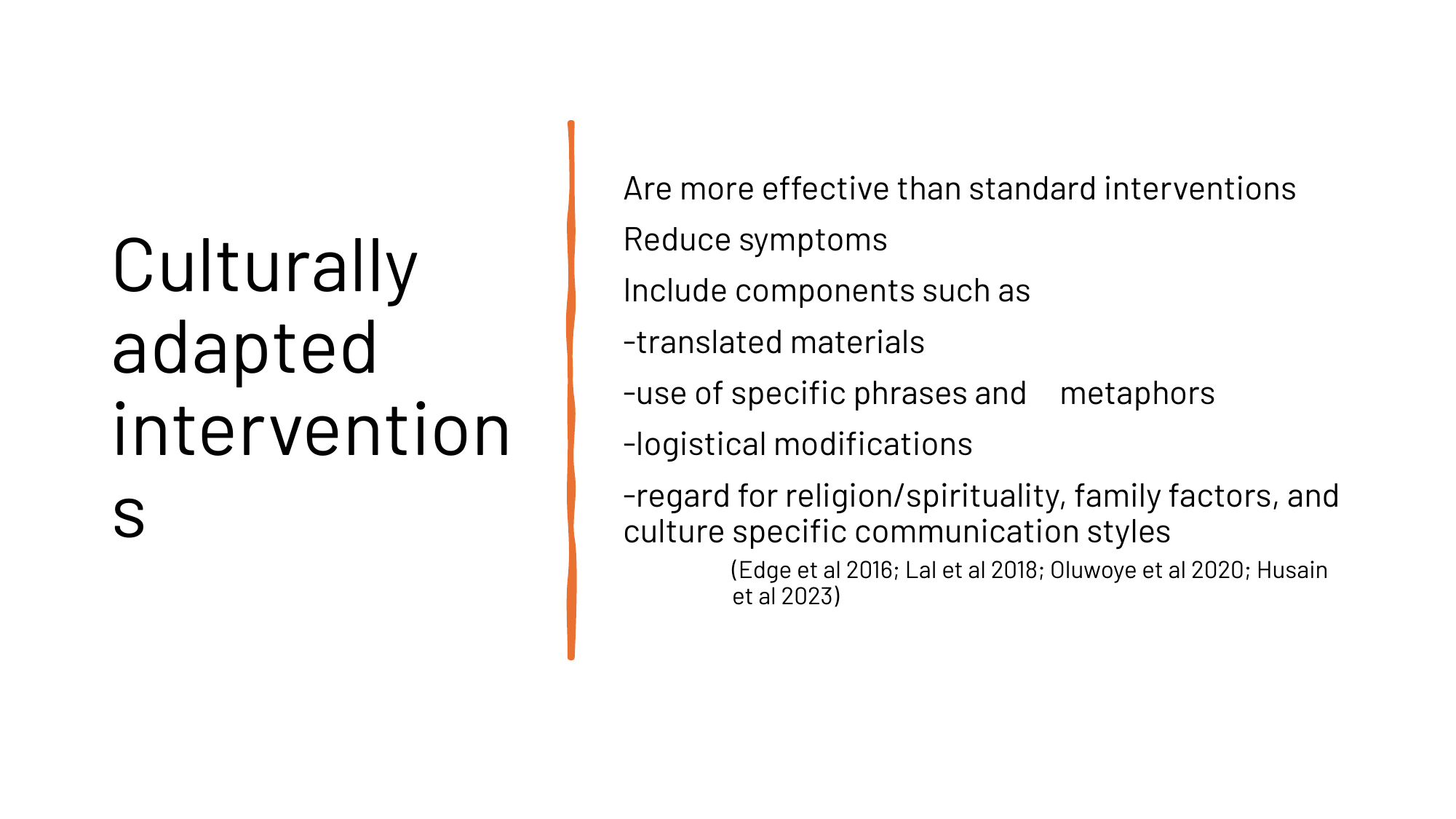

# Culturally adapted interventions
Are more effective than standard interventions
Reduce symptoms
Include components such as
-translated materials
-use of specific phrases and 	metaphors
-logistical modifications
-regard for religion/spirituality, family factors, and culture	specific communication styles
(Edge et al 2016; Lal et al 2018; Oluwoye et al 2020; Husain et al 2023)